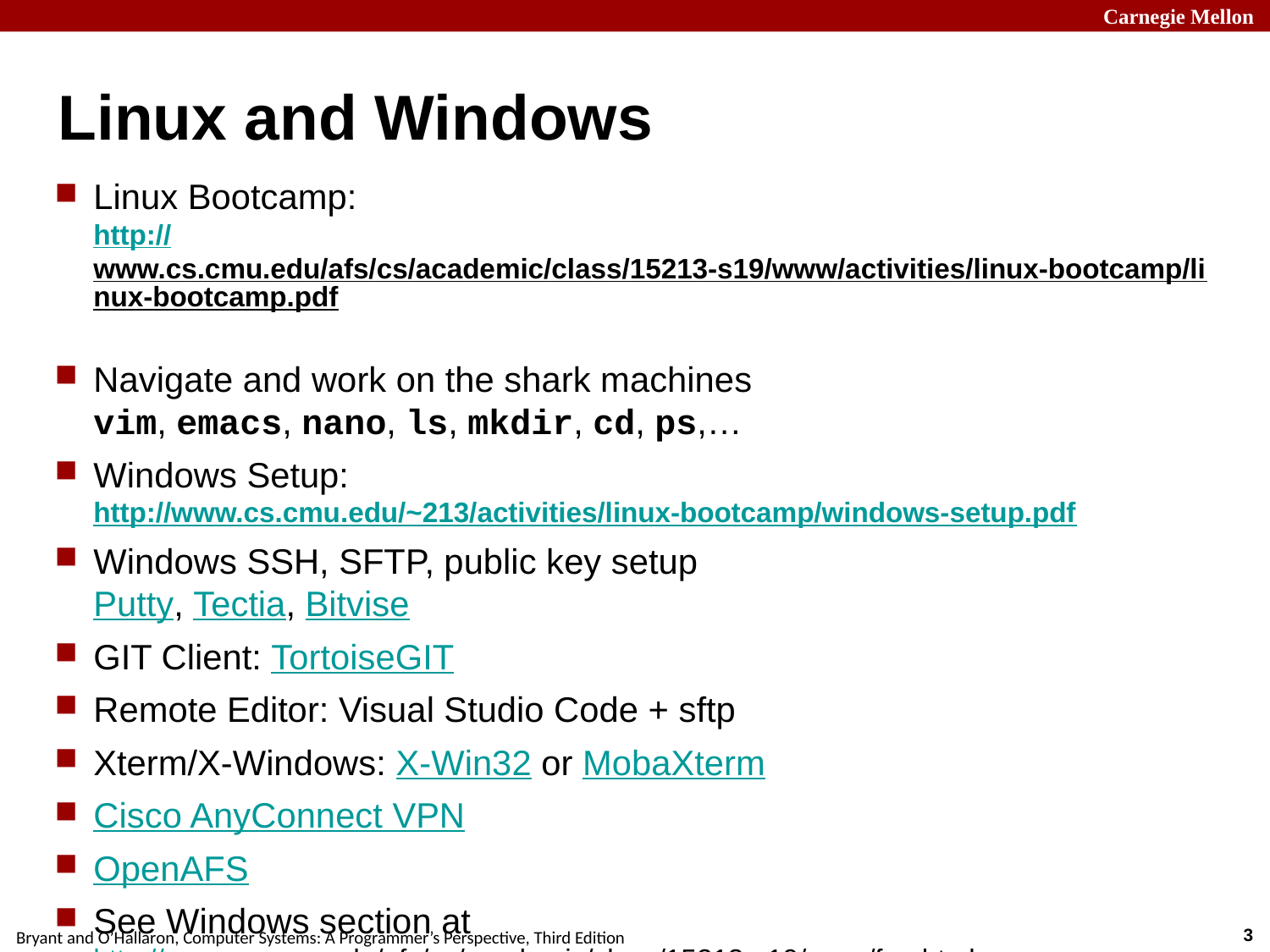

# Linux and Windows
Linux Bootcamp:
http://www.cs.cmu.edu/afs/cs/academic/class/15213-s19/www/activities/linux-bootcamp/linux-bootcamp.pdf
Navigate and work on the shark machines
vim, emacs, nano, ls, mkdir, cd, ps,…
Windows Setup:
http://www.cs.cmu.edu/~213/activities/linux-bootcamp/windows-setup.pdf
Windows SSH, SFTP, public key setup
Putty, Tectia, Bitvise
GIT Client: TortoiseGIT
Remote Editor: Visual Studio Code + sftp
Xterm/X-Windows: X-Win32 or MobaXterm
Cisco AnyConnect VPN
OpenAFS
See Windows section at
http://www.cs.cmu.edu/afs/cs/academic/class/15213-s19/www/faq.html